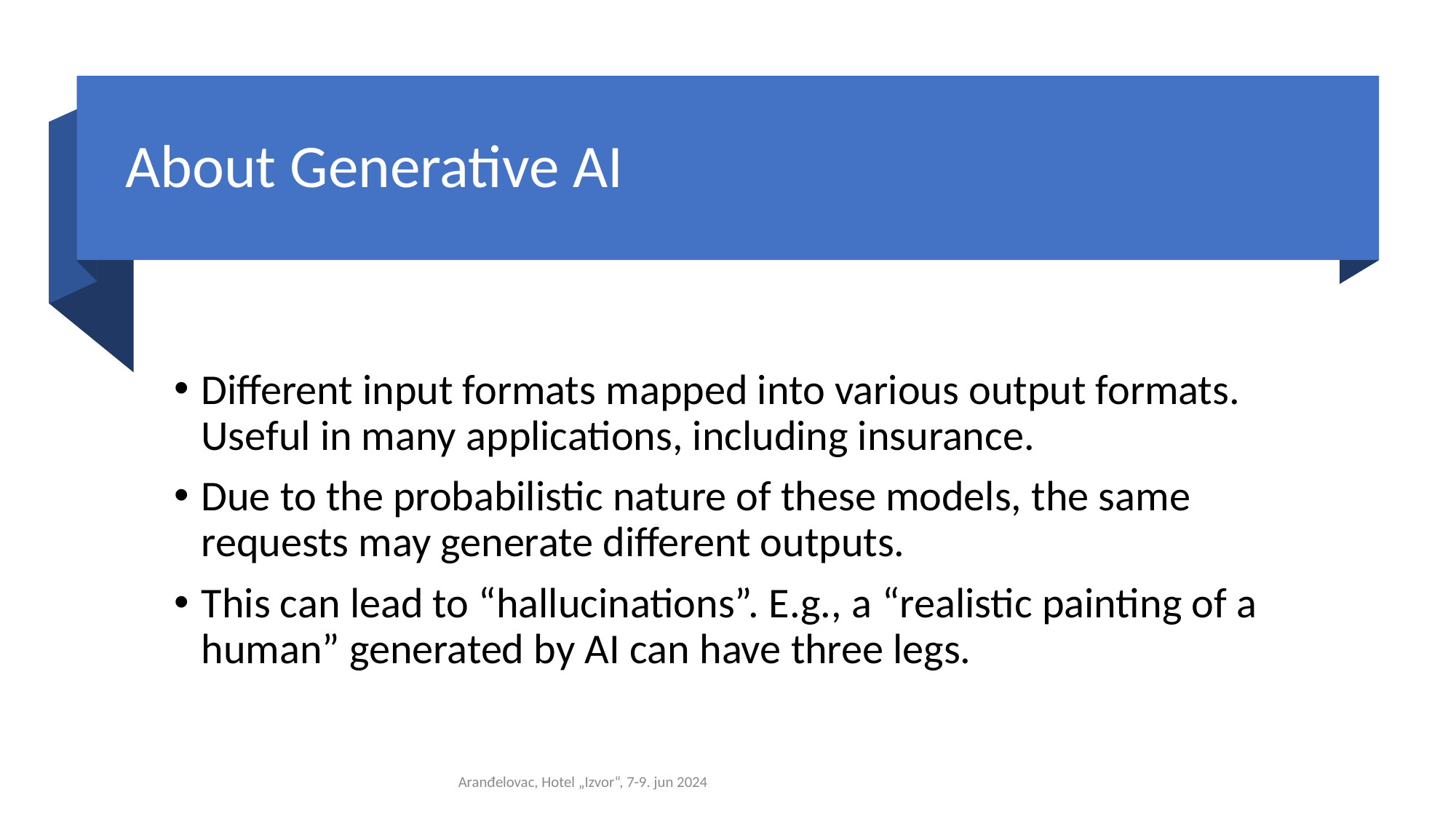

# About Generative AI

Different input formats mapped into various output formats. Useful in many applications, including insurance.
Due to the probabilistic nature of these models, the same requests may generate different outputs.
This can lead to “hallucinations”. E.g., a “realistic painting of a human” generated by AI can have three legs.
3
Aranđelovac, Hotel „Izvor“, 7-9. jun 2024